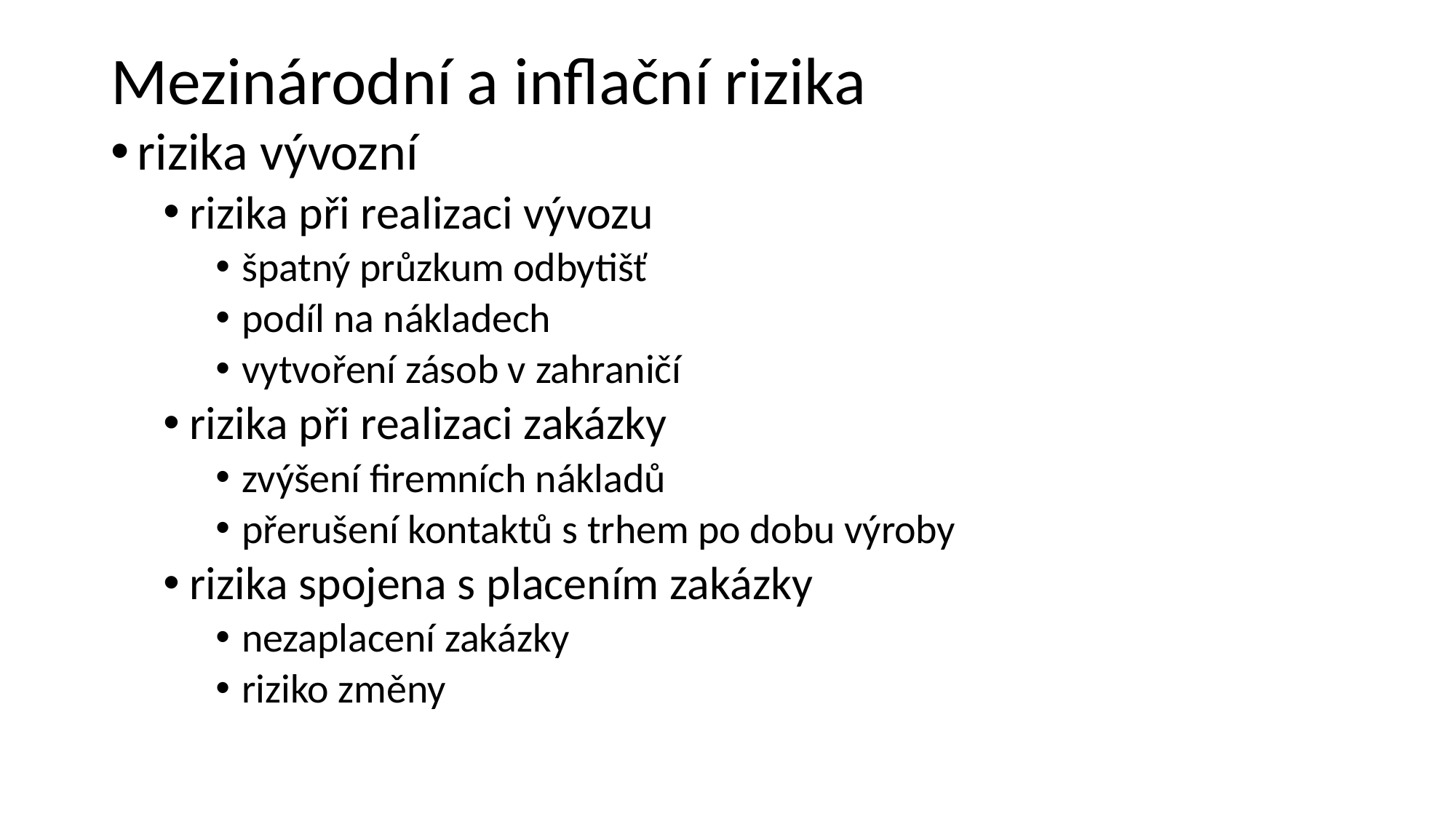

# Mezinárodní a inflační rizika
rizika vývozní
rizika při realizaci vývozu
špatný průzkum odbytišť
podíl na nákladech
vytvoření zásob v zahraničí
rizika při realizaci zakázky
zvýšení firemních nákladů
přerušení kontaktů s trhem po dobu výroby
rizika spojena s placením zakázky
nezaplacení zakázky
riziko změny